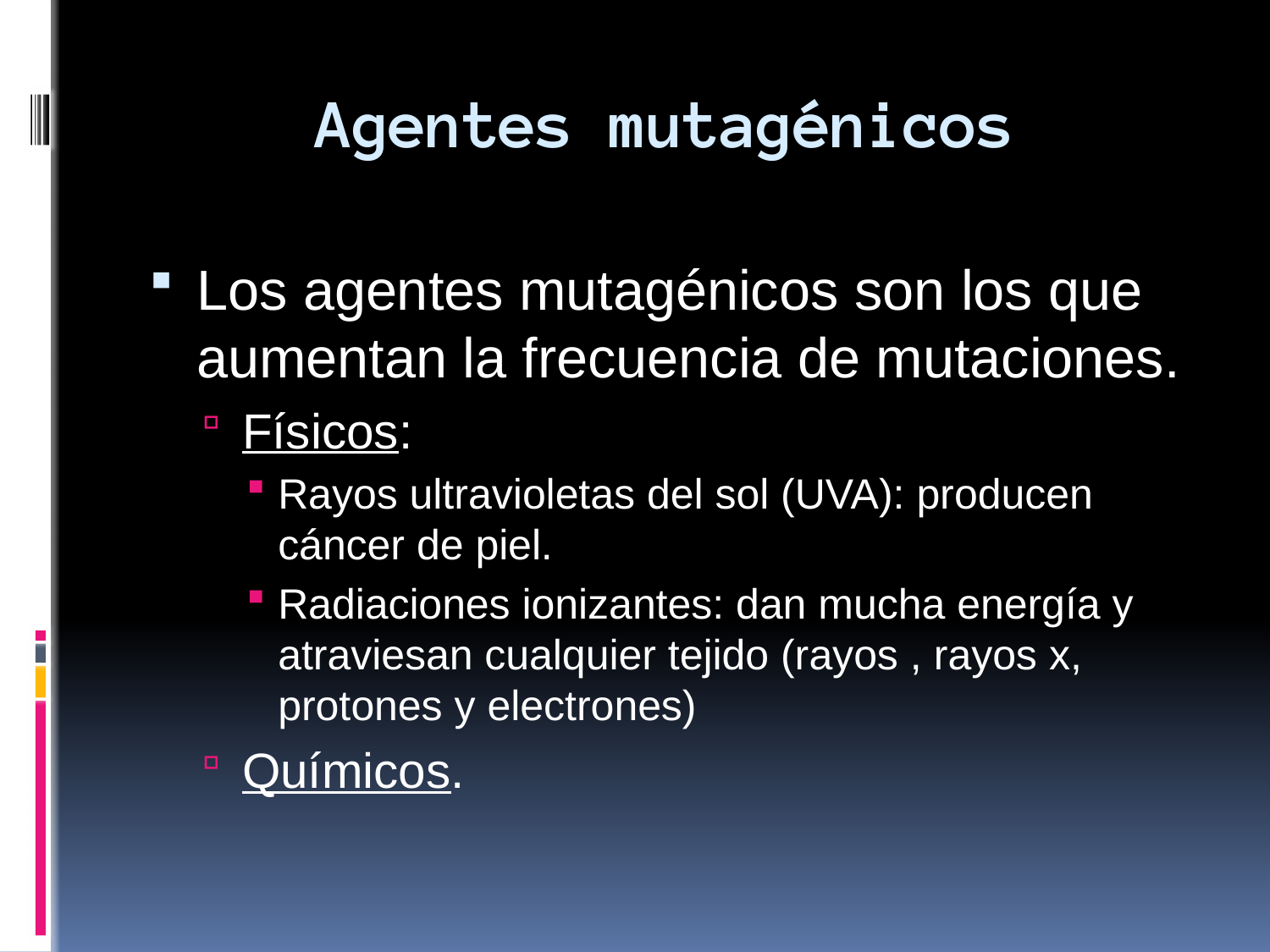

# Agentes mutagénicos
Los agentes mutagénicos son los que aumentan la frecuencia de mutaciones.
Físicos:
Rayos ultravioletas del sol (UVA): producen cáncer de piel.
Radiaciones ionizantes: dan mucha energía y atraviesan cualquier tejido (rayos , rayos x, protones y electrones)
Químicos.